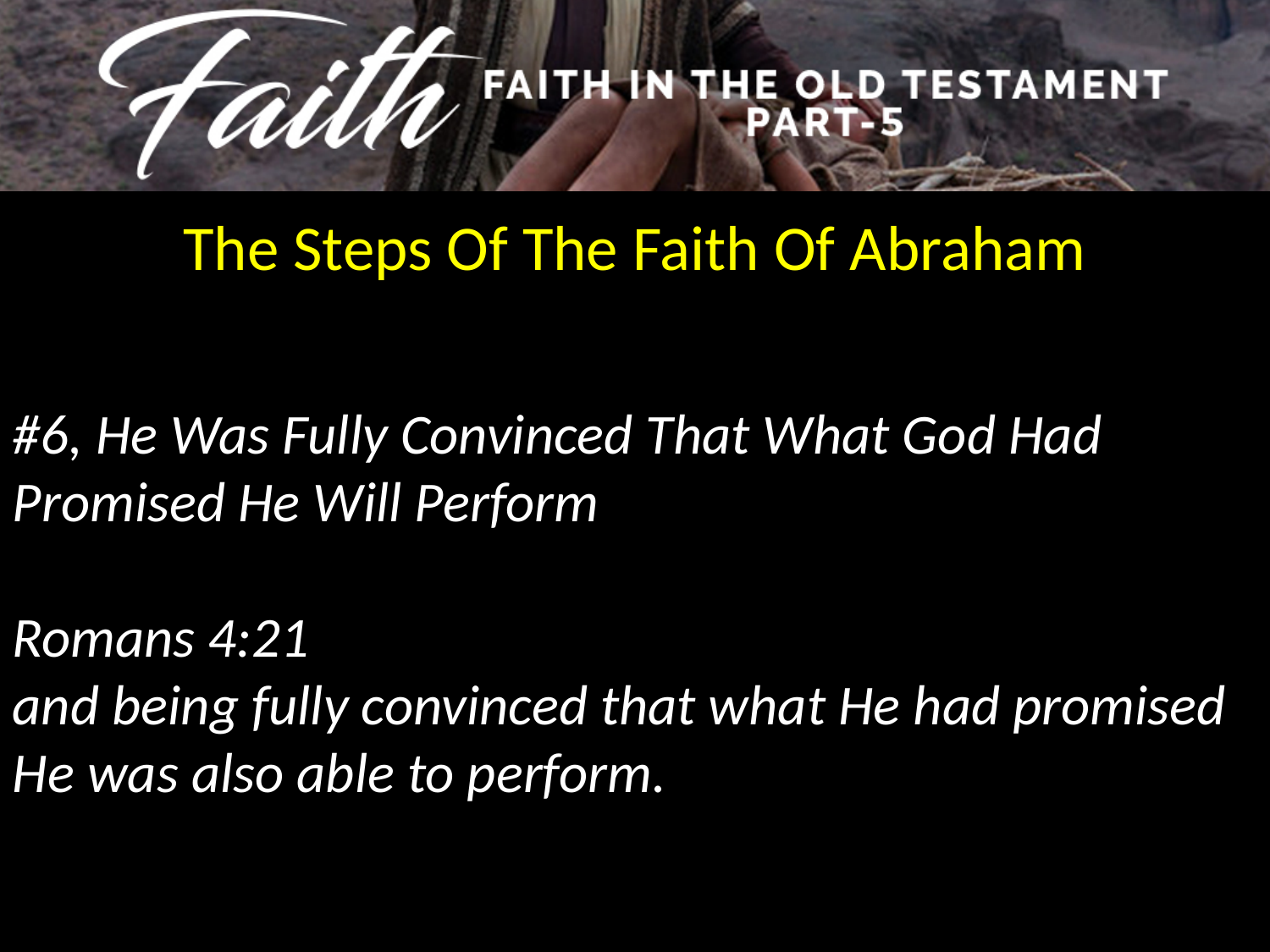

The Steps Of The Faith Of Abraham
#6, He Was Fully Convinced That What God Had Promised He Will Perform

Romans 4:21
and being fully convinced that what He had promised He was also able to perform.